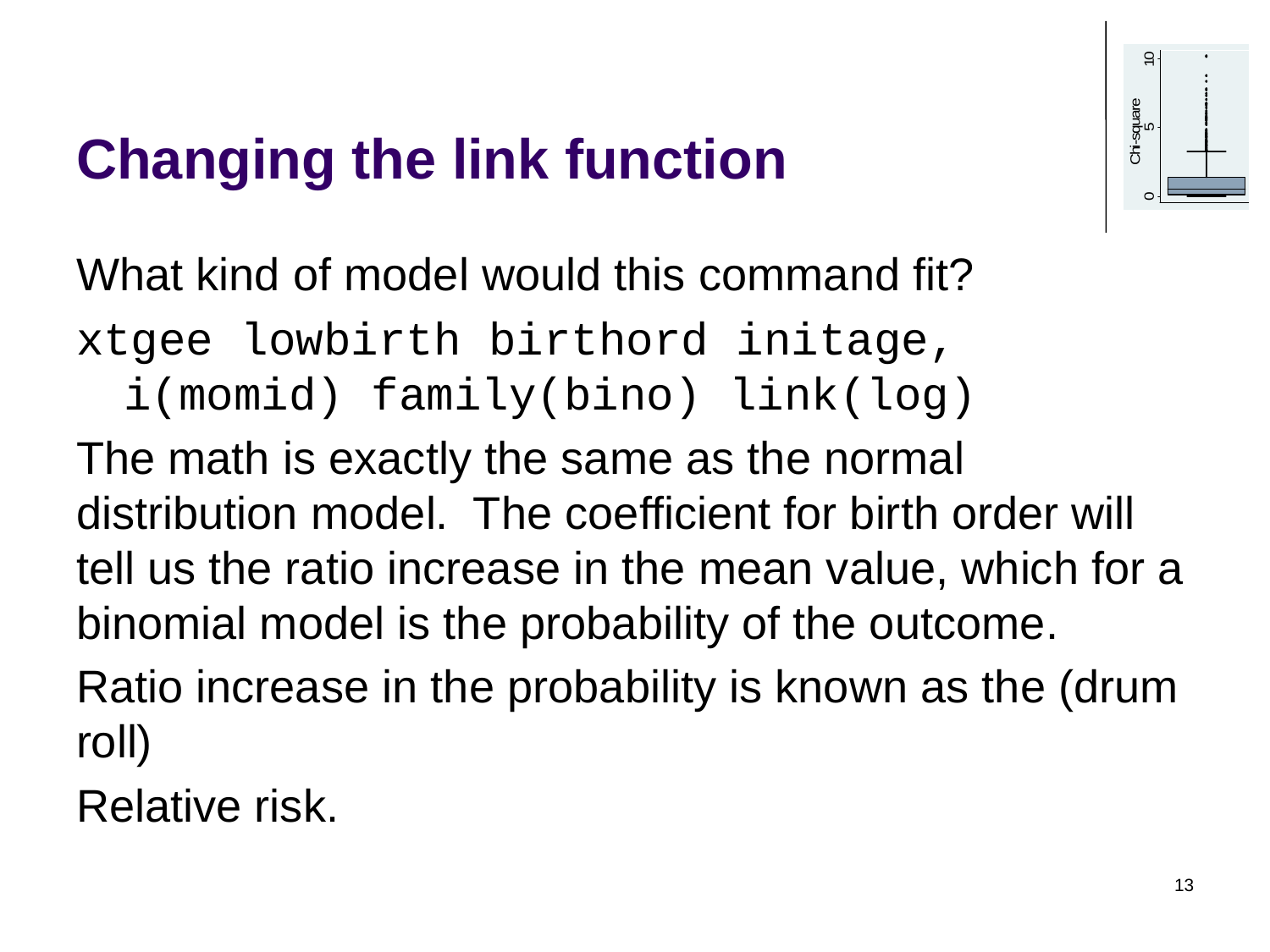

# Changing the link function
What kind of model would this command fit?
xtgee lowbirth birthord initage, i(momid) family(bino) link(log)
The math is exactly the same as the normal distribution model.  The coefficient for birth order will tell us the ratio increase in the mean value, which for a binomial model is the probability of the outcome.
Ratio increase in the probability is known as the (drum roll)
Relative risk.
13